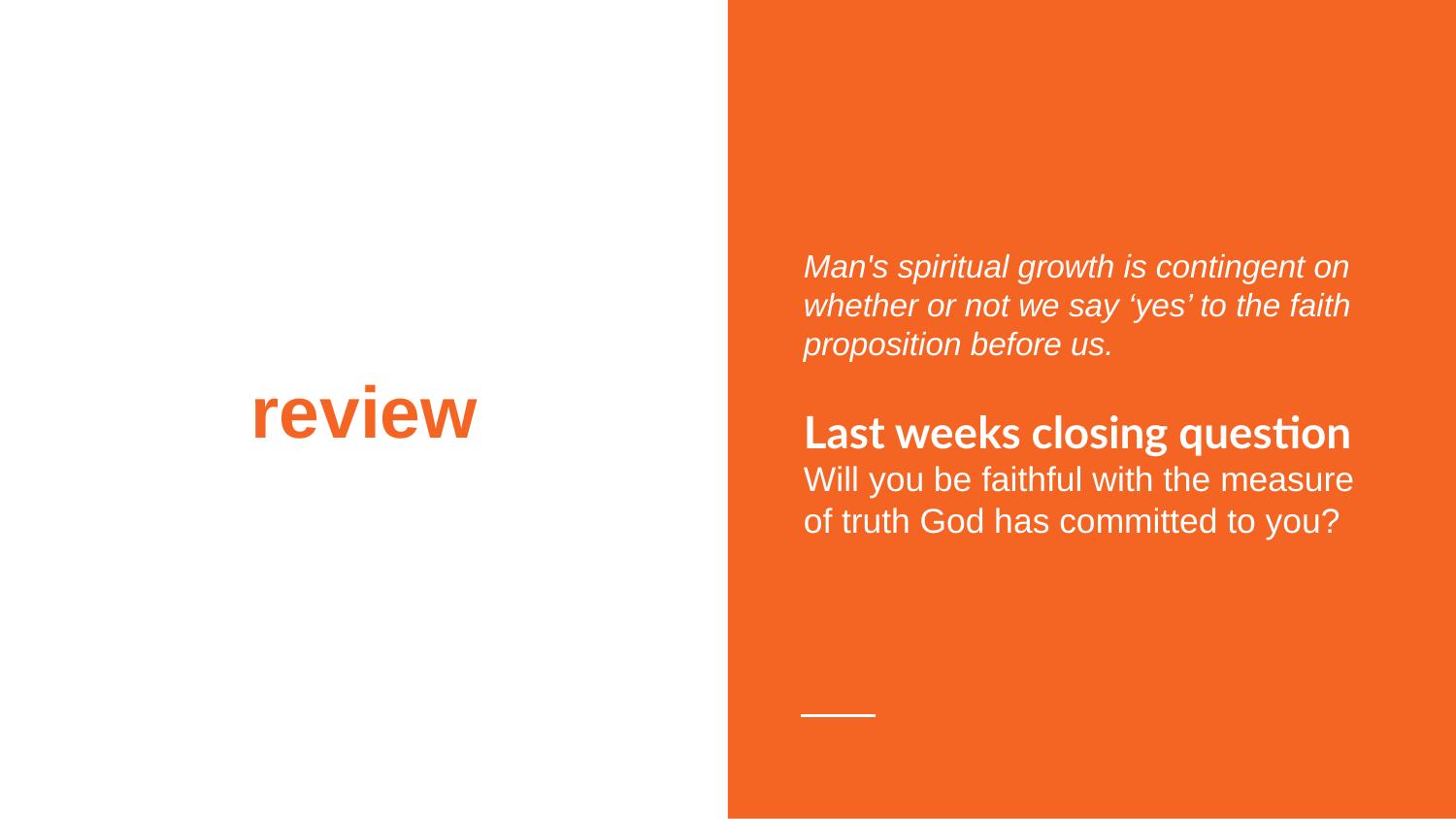

Man's spiritual growth is contingent on whether or not we say ‘yes’ to the faith proposition before us.

Last weeks closing question
Will you be faithful with the measure of truth God has committed to you?
# review